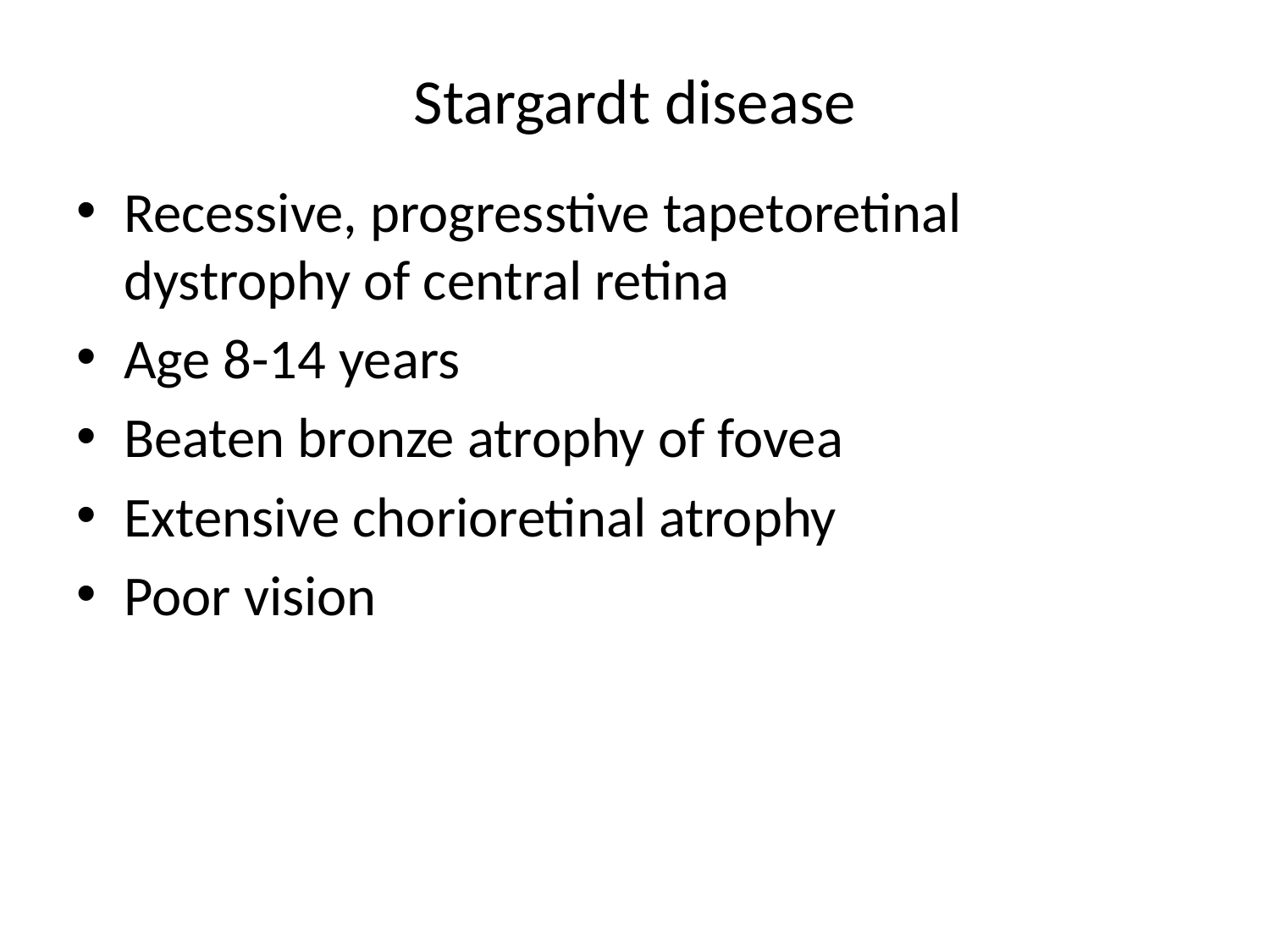

# Stargardt disease
Recessive, progresstive tapetoretinal dystrophy of central retina
Age 8-14 years
Beaten bronze atrophy of fovea
Extensive chorioretinal atrophy
Poor vision